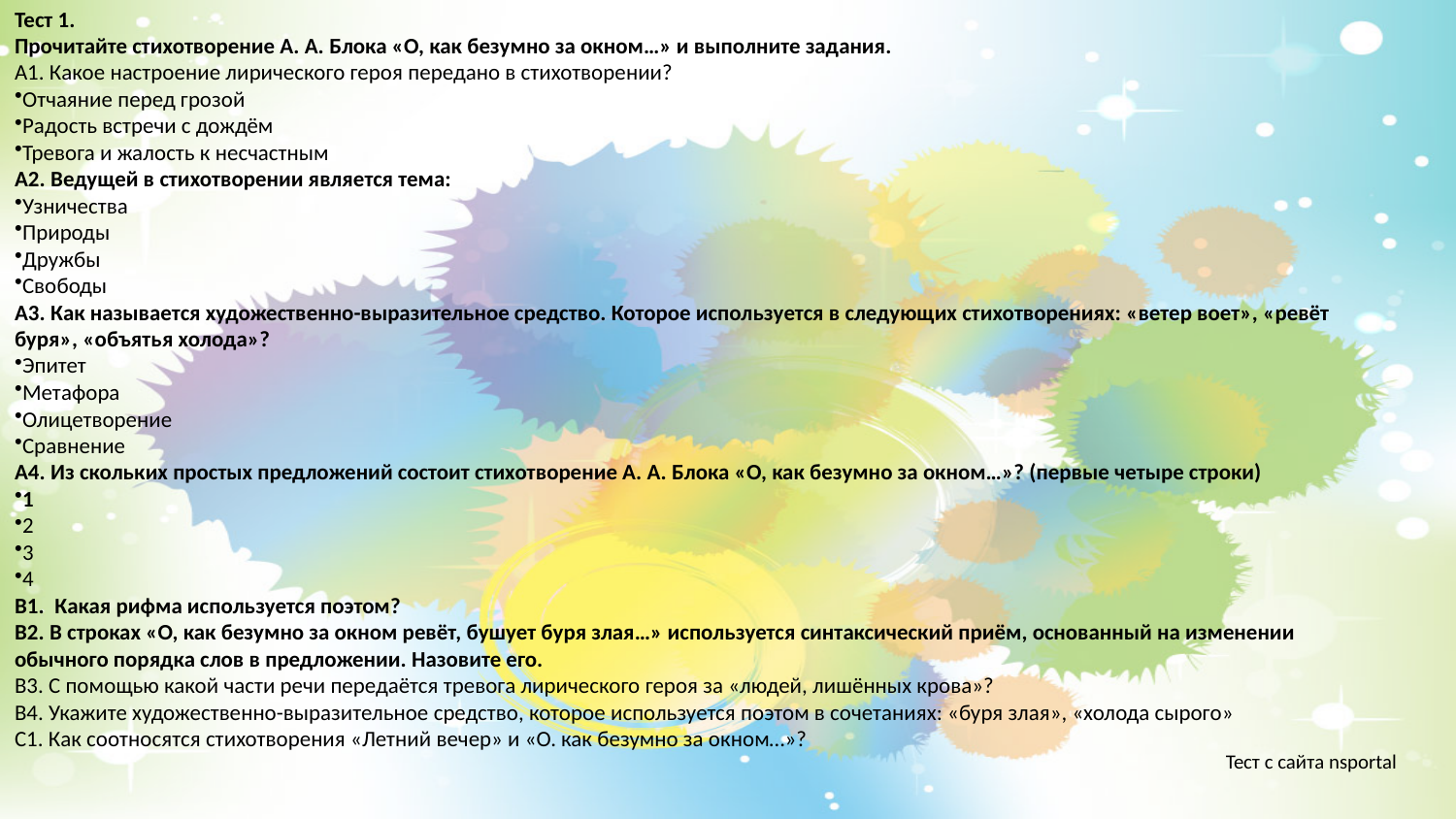

Тест 1.
Прочитайте стихотворение А. А. Блока «О, как безумно за окном…» и выполните задания.
А1. Какое настроение лирического героя передано в стихотворении?
Отчаяние перед грозой
Радость встречи с дождём
Тревога и жалость к несчастным
А2. Ведущей в стихотворении является тема:
Узничества
Природы
Дружбы
Свободы
А3. Как называется художественно-выразительное средство. Которое используется в следующих стихотворениях: «ветер воет», «ревёт буря», «объятья холода»?
Эпитет
Метафора
Олицетворение
Сравнение
А4. Из скольких простых предложений состоит стихотворение А. А. Блока «О, как безумно за окном…»? (первые четыре строки)
1
2
3
4
В1.  Какая рифма используется поэтом?
В2. В строках «О, как безумно за окном ревёт, бушует буря злая…» используется синтаксический приём, основанный на изменении обычного порядка слов в предложении. Назовите его.
В3. С помощью какой части речи передаётся тревога лирического героя за «людей, лишённых крова»?
В4. Укажите художественно-выразительное средство, которое используется поэтом в сочетаниях: «буря злая», «холода сырого»
С1. Как соотносятся стихотворения «Летний вечер» и «О. как безумно за окном…»?
Тест с сайта nsportal